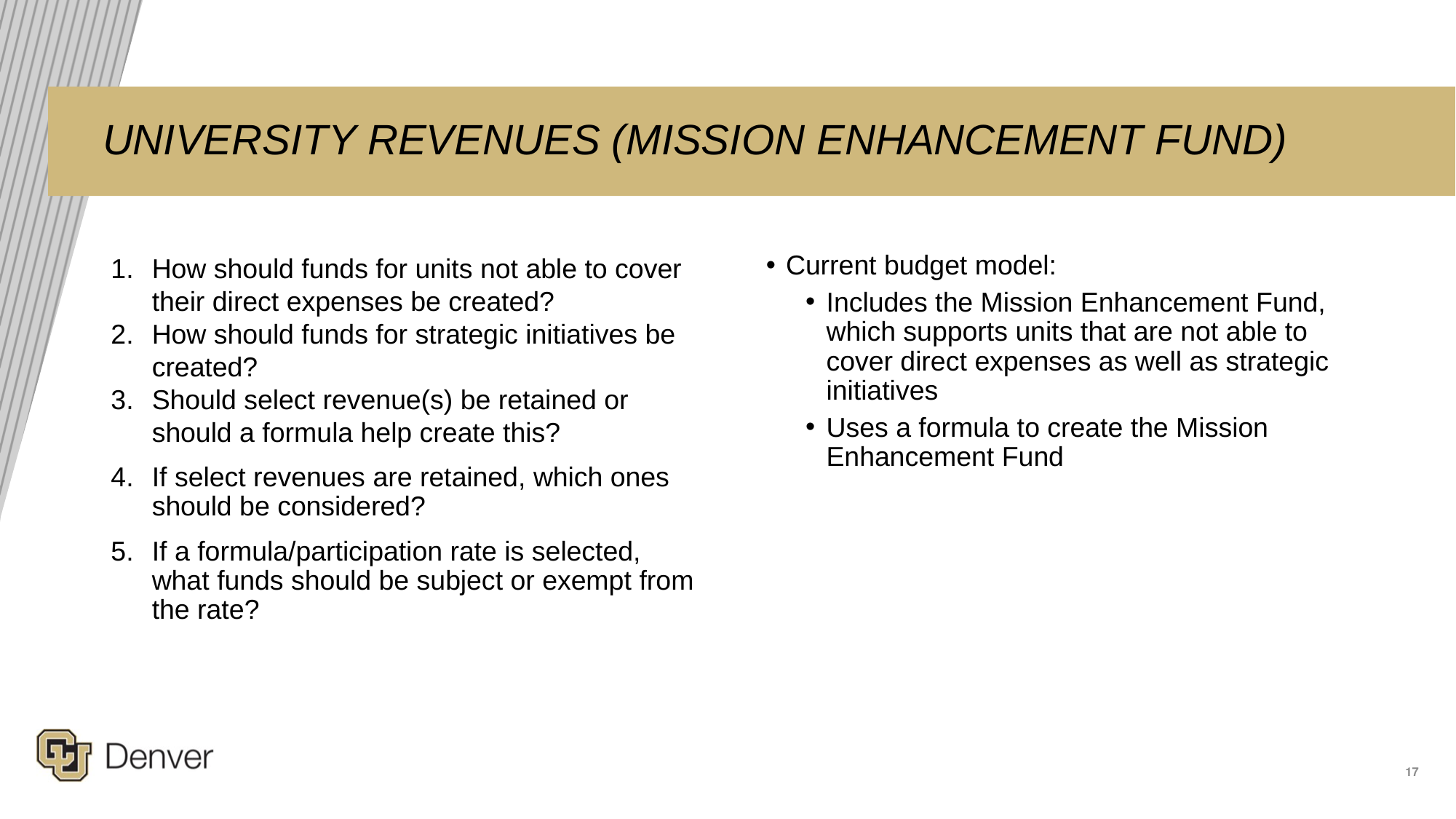

# UNIVERSITY REVENUES (MISSION ENHANCEMENT FUND)
How should funds for units not able to cover their direct expenses be created?
How should funds for strategic initiatives be created?
Should select revenue(s) be retained or should a formula help create this?
If select revenues are retained, which ones should be considered?
If a formula/participation rate is selected, what funds should be subject or exempt from the rate?

Current budget model:
Includes the Mission Enhancement Fund, which supports units that are not able to cover direct expenses as well as strategic initiatives
Uses a formula to create the Mission Enhancement Fund
17